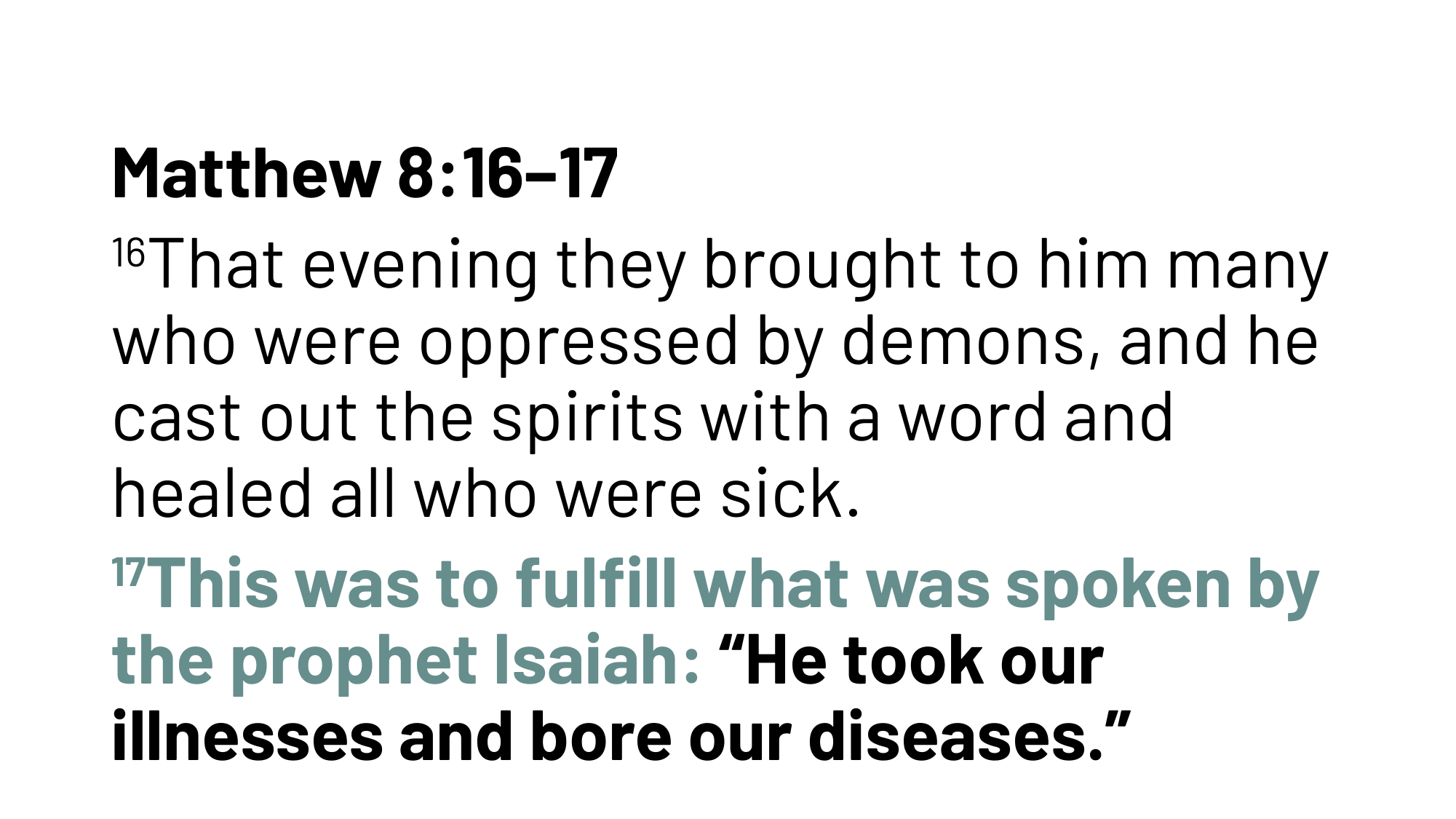

Matthew 8:16–17
16That evening they brought to him many who were oppressed by demons, and he cast out the spirits with a word and healed all who were sick.
17This was to fulfill what was spoken by the prophet Isaiah: “He took our illnesses and bore our diseases.”